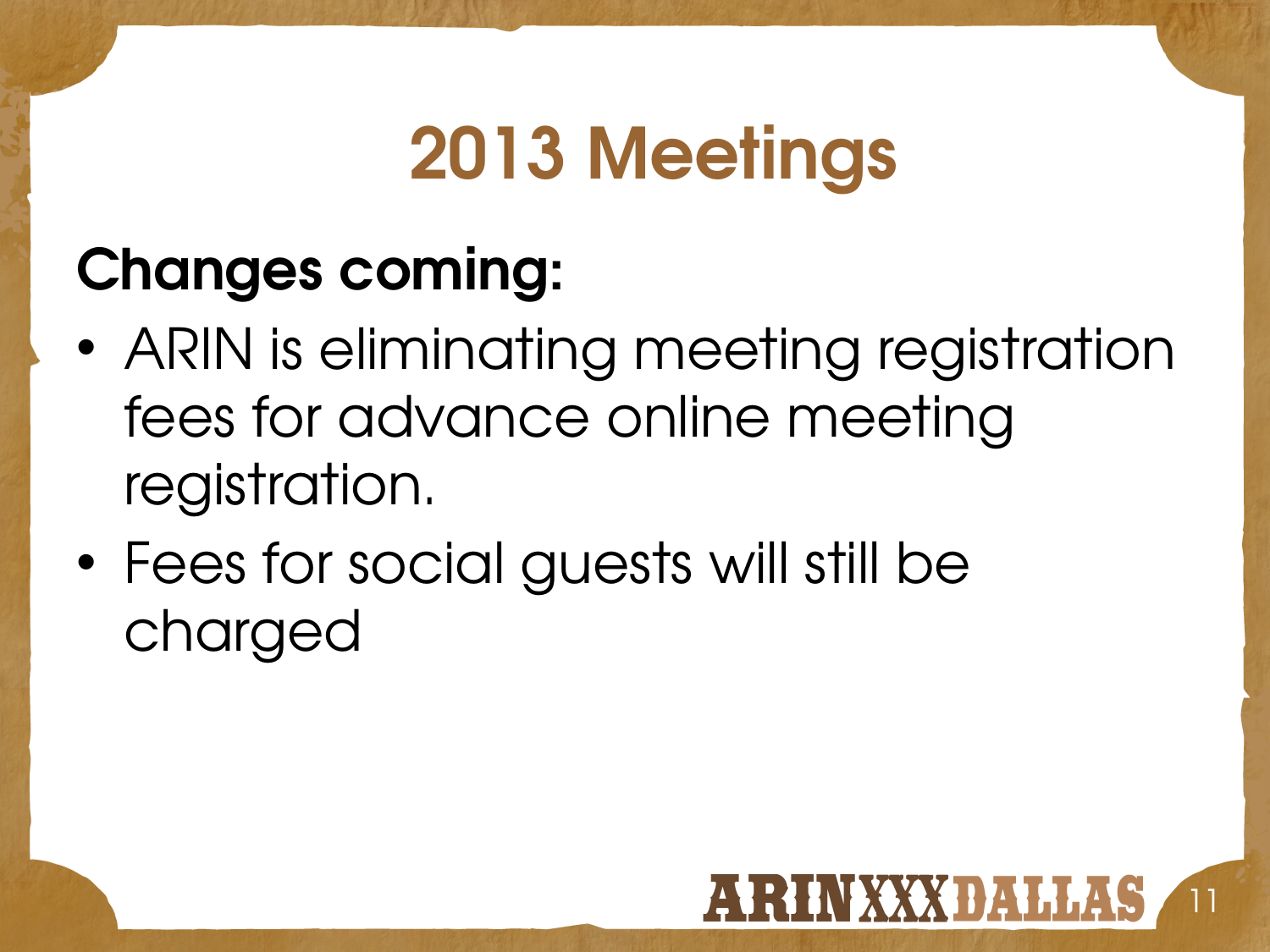

# 2013 Meetings
Changes coming:
ARIN is eliminating meeting registration fees for advance online meeting registration.
Fees for social guests will still be charged
11